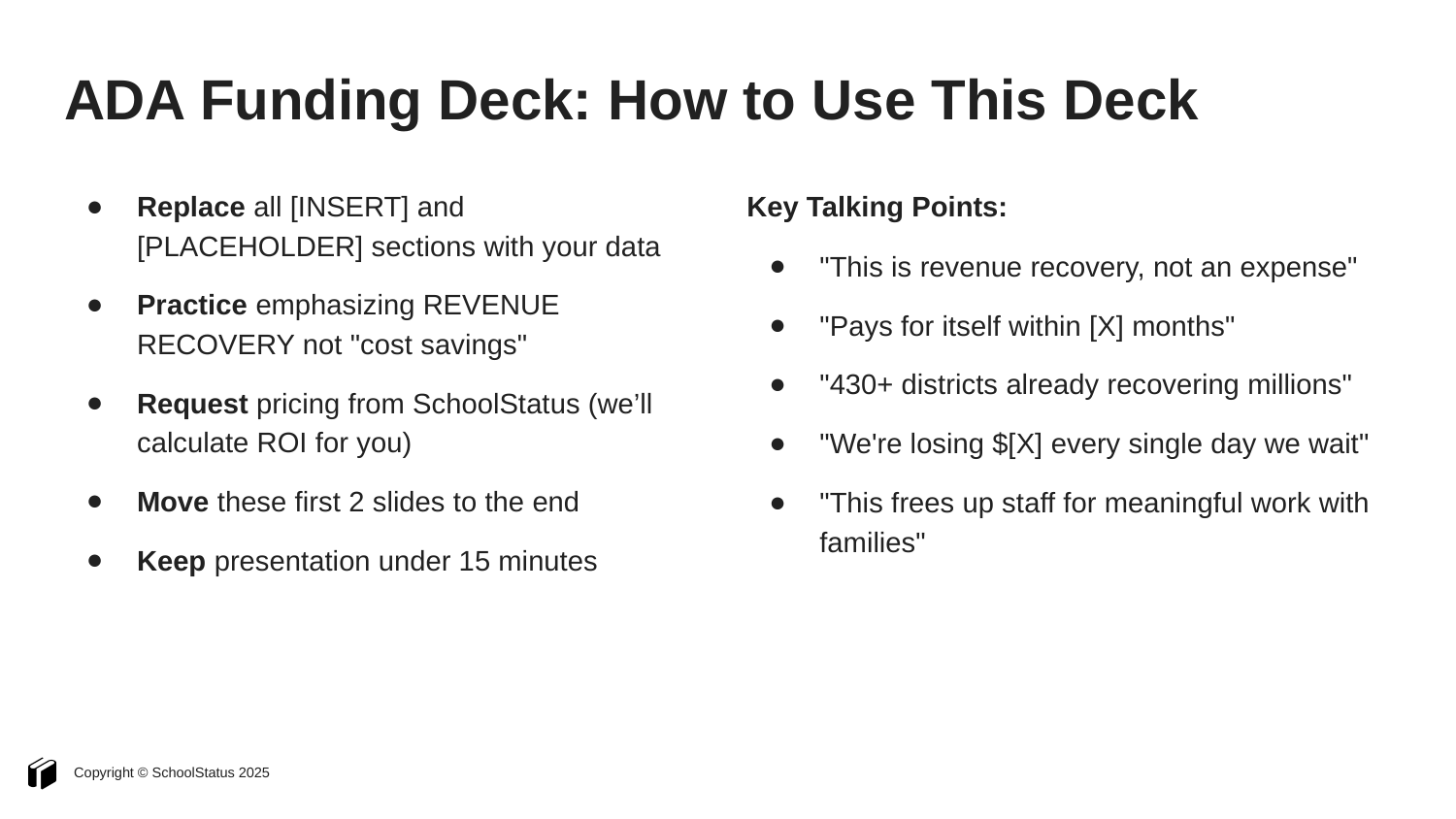

# ADA Funding Deck: How to Use This Deck
Replace all [INSERT] and [PLACEHOLDER] sections with your data
Practice emphasizing REVENUE RECOVERY not "cost savings"
Request pricing from SchoolStatus (we’ll calculate ROI for you)
Move these first 2 slides to the end
Keep presentation under 15 minutes
Key Talking Points:
"This is revenue recovery, not an expense"
"Pays for itself within [X] months"
"430+ districts already recovering millions"
"We're losing $[X] every single day we wait"
"This frees up staff for meaningful work with families"